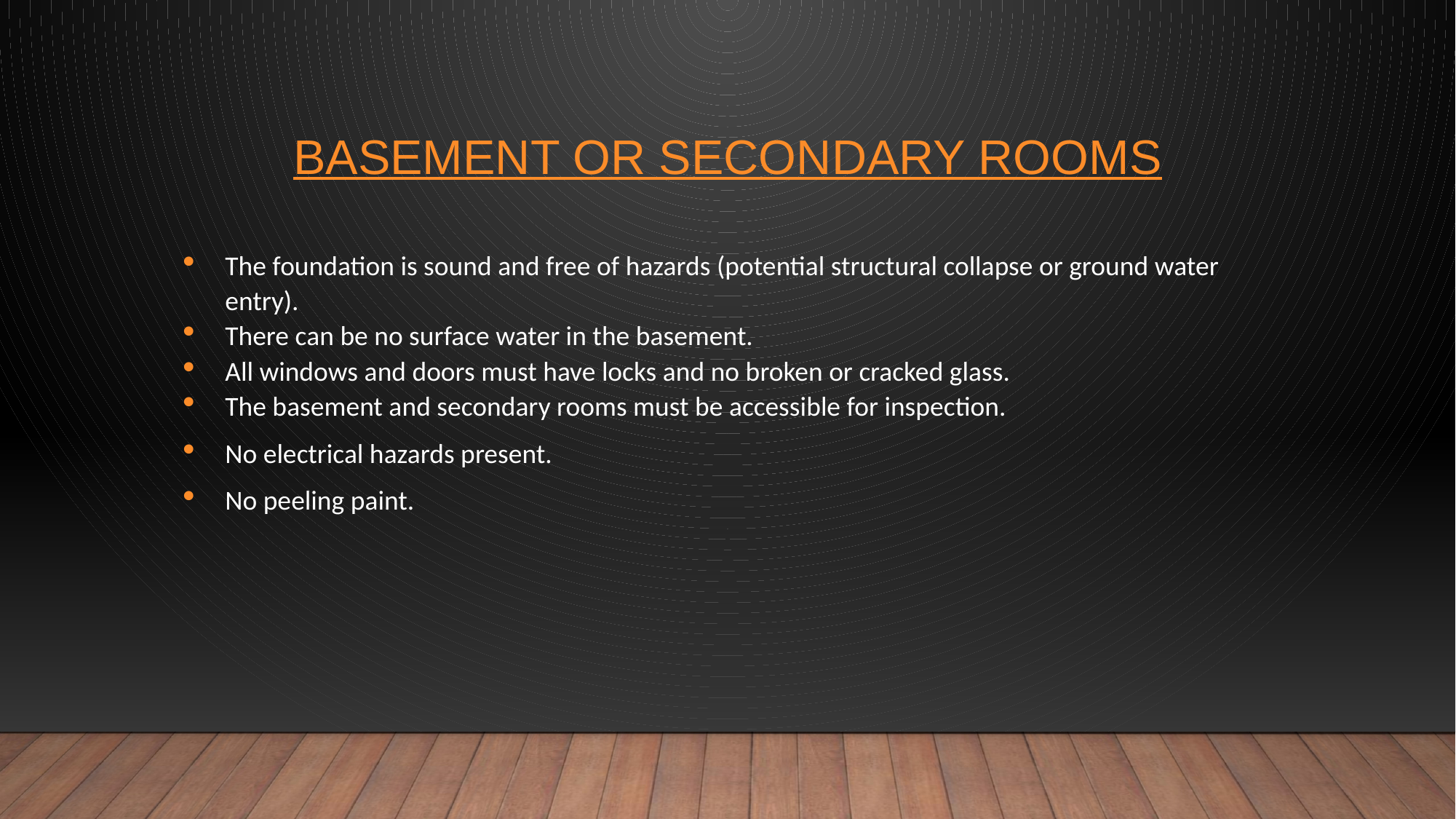

# Basement or Secondary Rooms
The foundation is sound and free of hazards (potential structural collapse or ground water entry).
There can be no surface water in the basement.
All windows and doors must have locks and no broken or cracked glass.
The basement and secondary rooms must be accessible for inspection.
No electrical hazards present.
No peeling paint.